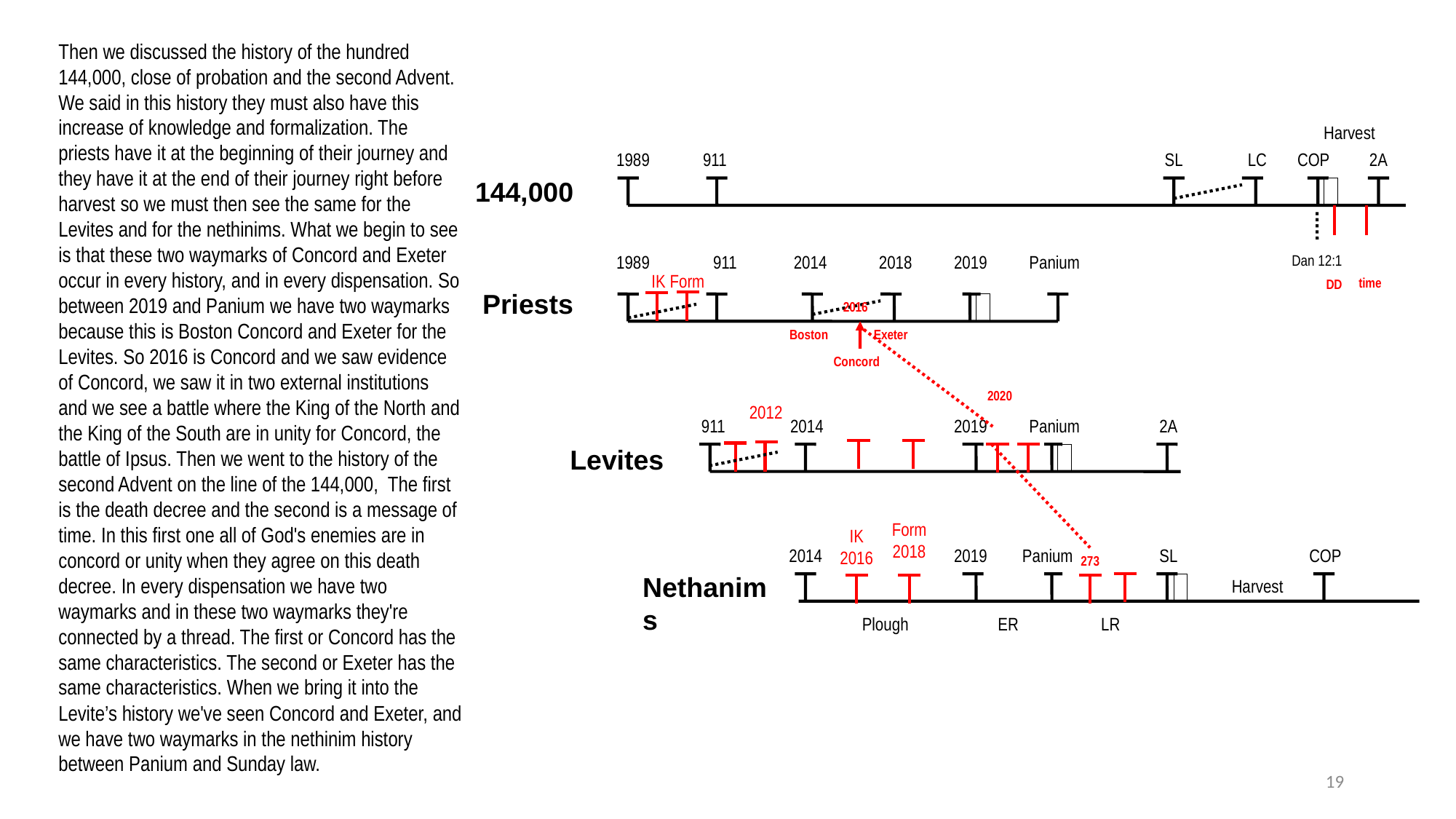

Then we discussed the history of the hundred 144,000, close of probation and the second Advent. We said in this history they must also have this increase of knowledge and formalization. The priests have it at the beginning of their journey and they have it at the end of their journey right before harvest so we must then see the same for the Levites and for the nethinims. What we begin to see is that these two waymarks of Concord and Exeter occur in every history, and in every dispensation. So between 2019 and Panium we have two waymarks because this is Boston Concord and Exeter for the Levites. So 2016 is Concord and we saw evidence of Concord, we saw it in two external institutions and we see a battle where the King of the North and the King of the South are in unity for Concord, the battle of Ipsus. Then we went to the history of the second Advent on the line of the 144,000,  The first is the death decree and the second is a message of time. In this first one all of God's enemies are in concord or unity when they agree on this death decree. In every dispensation we have two waymarks and in these two waymarks they're connected by a thread. The first or Concord has the same characteristics. The second or Exeter has the same characteristics. When we bring it into the Levite’s history we've seen Concord and Exeter, and we have two waymarks in the nethinim history between Panium and Sunday law.
Harvest
1989
911
SL
LC
COP
2A
144,000

1989
911
2014
2018
2019
Panium
Dan 12:1
IK

Form

time
DD
Priests

2016

Boston

Exeter
Concord
2020
2012
911
2014
2019
Panium
2A

Levites

Form
2018
IK
2016
2014
2019
Panium
SL
COP
273
Nethanims
Harvest

LR
Plough
ER
19